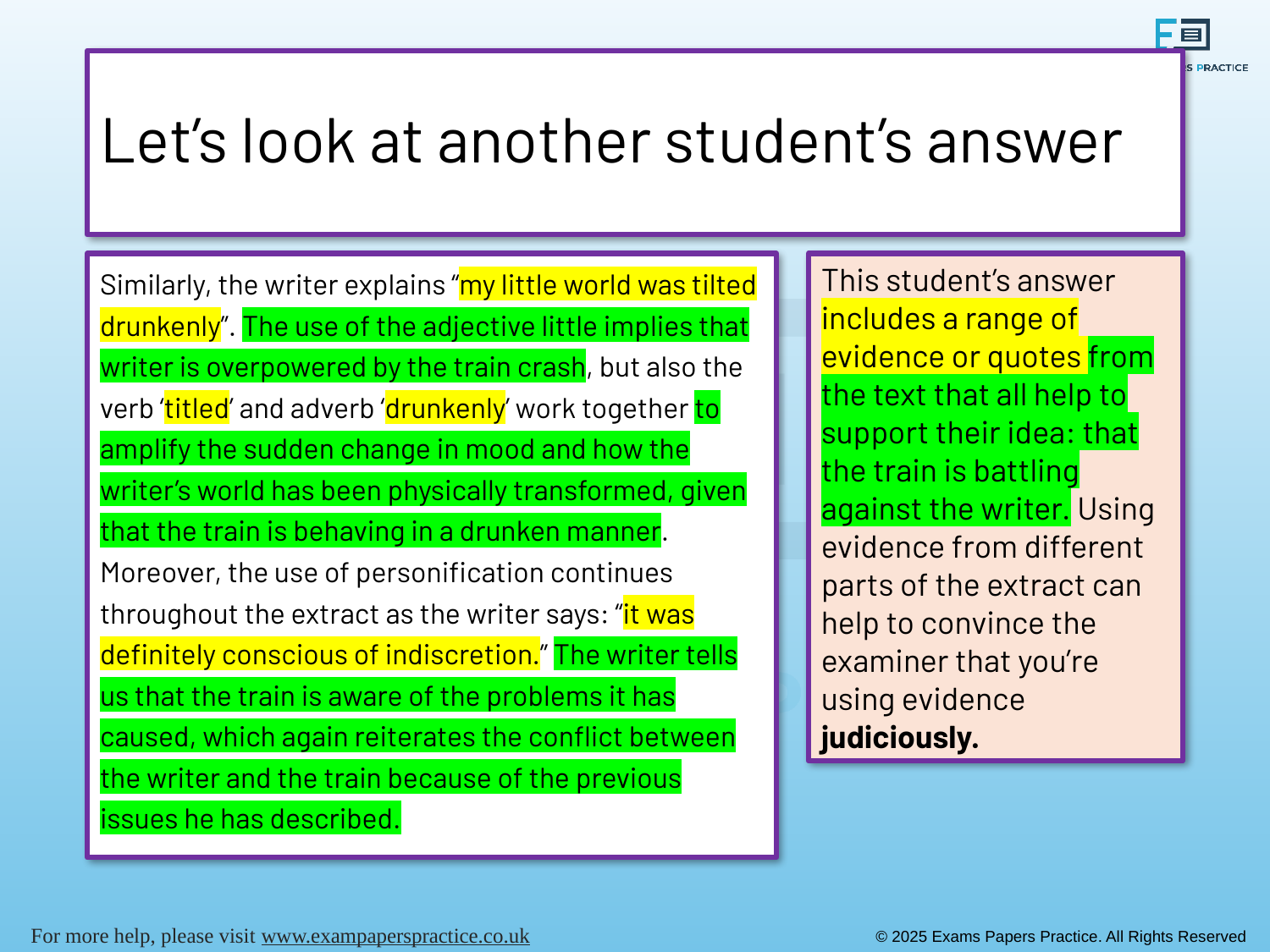

# Let’s look at another student’s answer
Similarly, the writer explains “my little world was tilted drunkenly”. The use of the adjective little implies that writer is overpowered by the train crash, but also the verb ‘titled’ and adverb ‘drunkenly’ work together to amplify the sudden change in mood and how the writer’s world has been physically transformed, given that the train is behaving in a drunken manner.
Moreover, the use of personification continues throughout the extract as the writer says: “it was definitely conscious of indiscretion.” The writer tells us that the train is aware of the problems it has caused, which again reiterates the conflict between the writer and the train because of the previous issues he has described.

This student’s answer includes a range of evidence or quotes from the text that all help to support their idea: that the train is battling against the writer. Using evidence from different parts of the extract can help to convince the examiner that you’re using evidence judiciously.